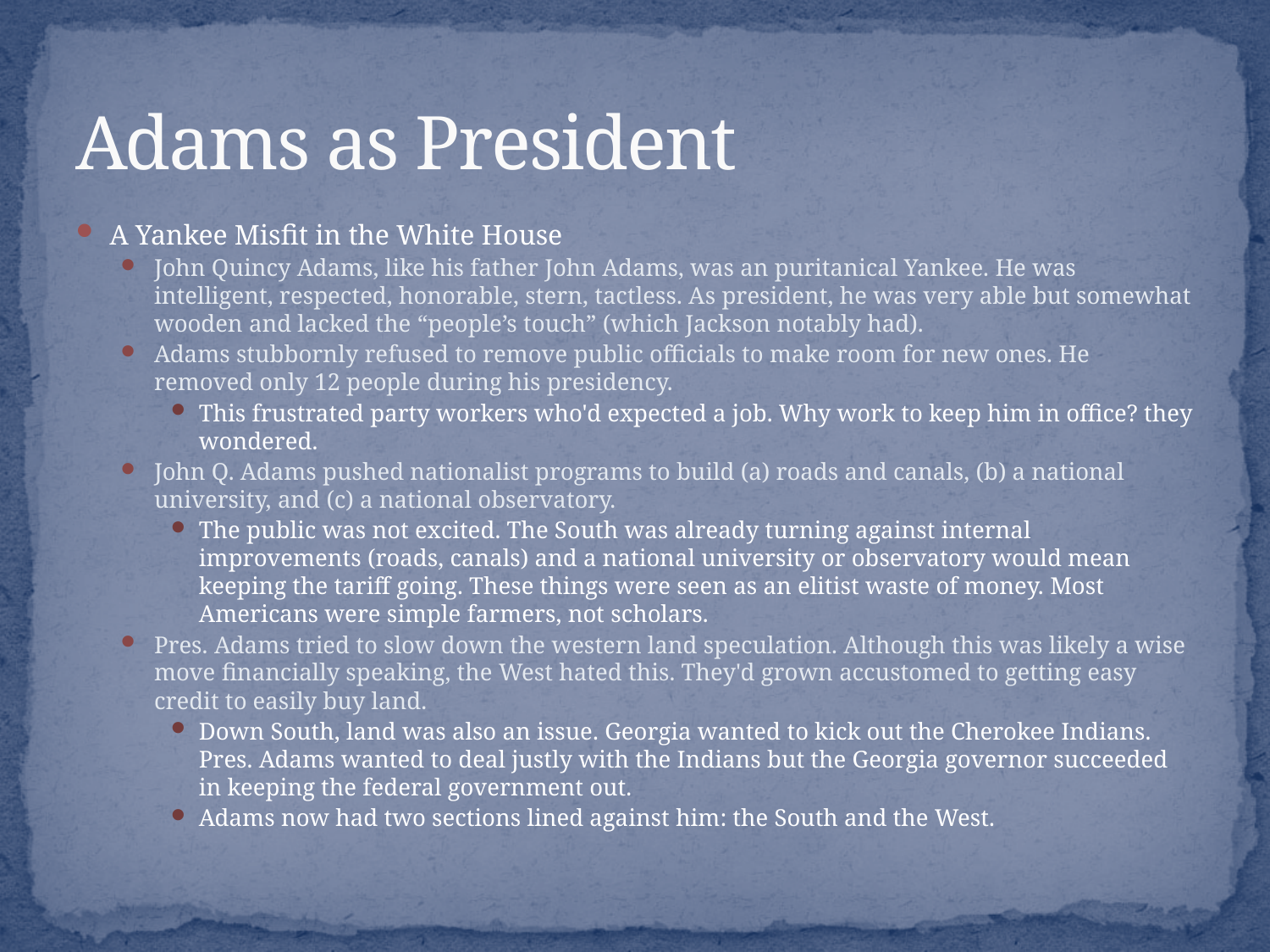

# Adams as President
A Yankee Misfit in the White House
John Quincy Adams, like his father John Adams, was an puritanical Yankee. He was intelligent, respected, honorable, stern, tactless. As president, he was very able but somewhat wooden and lacked the “people’s touch” (which Jackson notably had).
Adams stubbornly refused to remove public officials to make room for new ones. He removed only 12 people during his presidency.
This frustrated party workers who'd expected a job. Why work to keep him in office? they wondered.
John Q. Adams pushed nationalist programs to build (a) roads and canals, (b) a national university, and (c) a national observatory.
The public was not excited. The South was already turning against internal improvements (roads, canals) and a national university or observatory would mean keeping the tariff going. These things were seen as an elitist waste of money. Most Americans were simple farmers, not scholars.
Pres. Adams tried to slow down the western land speculation. Although this was likely a wise move financially speaking, the West hated this. They'd grown accustomed to getting easy credit to easily buy land.
Down South, land was also an issue. Georgia wanted to kick out the Cherokee Indians. Pres. Adams wanted to deal justly with the Indians but the Georgia governor succeeded in keeping the federal government out.
Adams now had two sections lined against him: the South and the West.